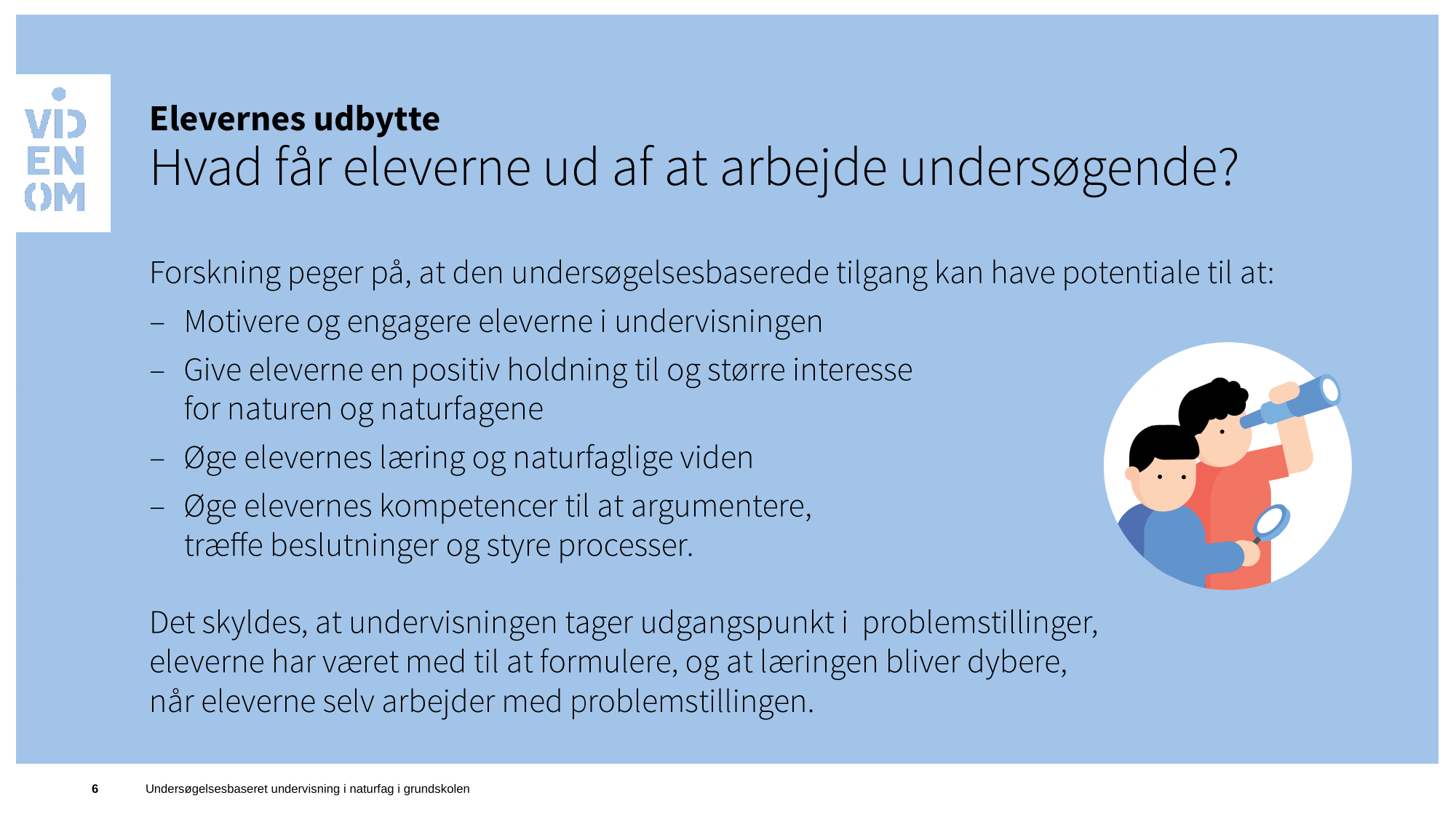

6
Undersøgelsesbaseret undervisning i naturfag i grundskolen